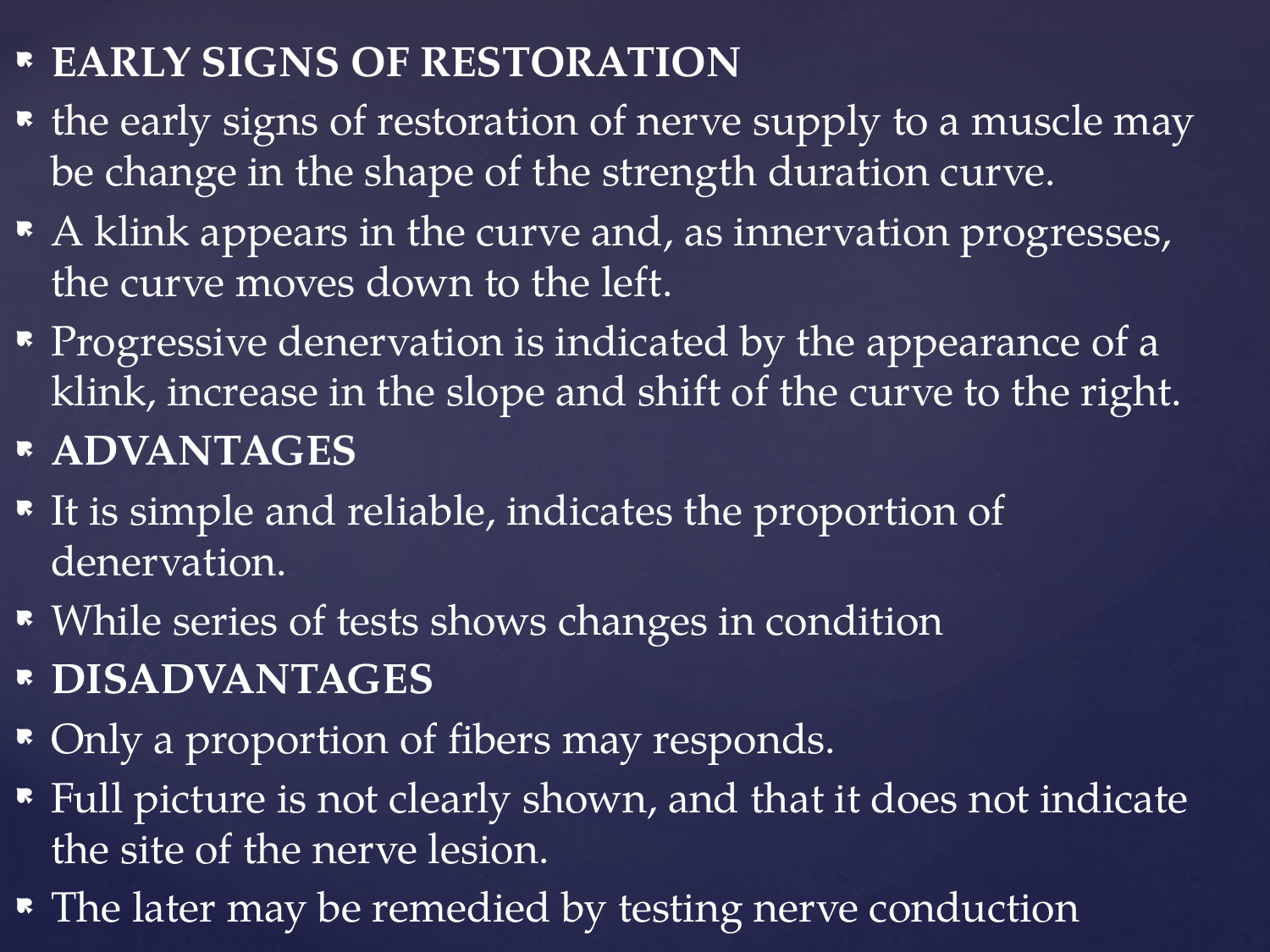

EARLY SIGNS OF RESTORATION
the early signs of restoration of nerve supply to a muscle may be change in the shape of the strength duration curve.
A klink appears in the curve and, as innervation progresses, the curve moves down to the left.
Progressive denervation is indicated by the appearance of a klink, increase in the slope and shift of the curve to the right.
ADVANTAGES
It is simple and reliable, indicates the proportion of denervation.
While series of tests shows changes in condition
DISADVANTAGES
Only a proportion of fibers may responds.
Full picture is not clearly shown, and that it does not indicate the site of the nerve lesion.
The later may be remedied by testing nerve conduction

#